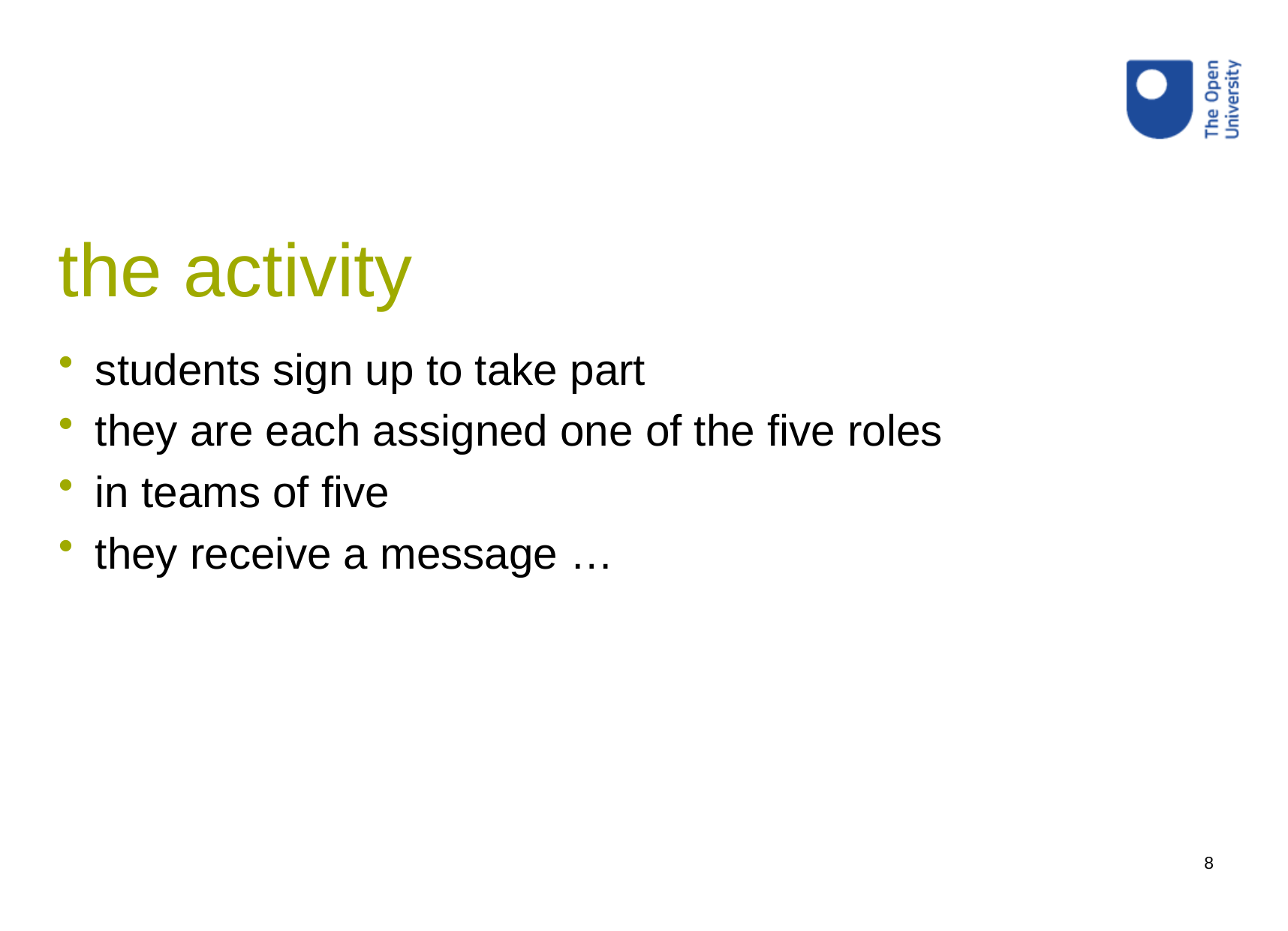

# the activity
students sign up to take part
they are each assigned one of the five roles
in teams of five
they receive a message …

8